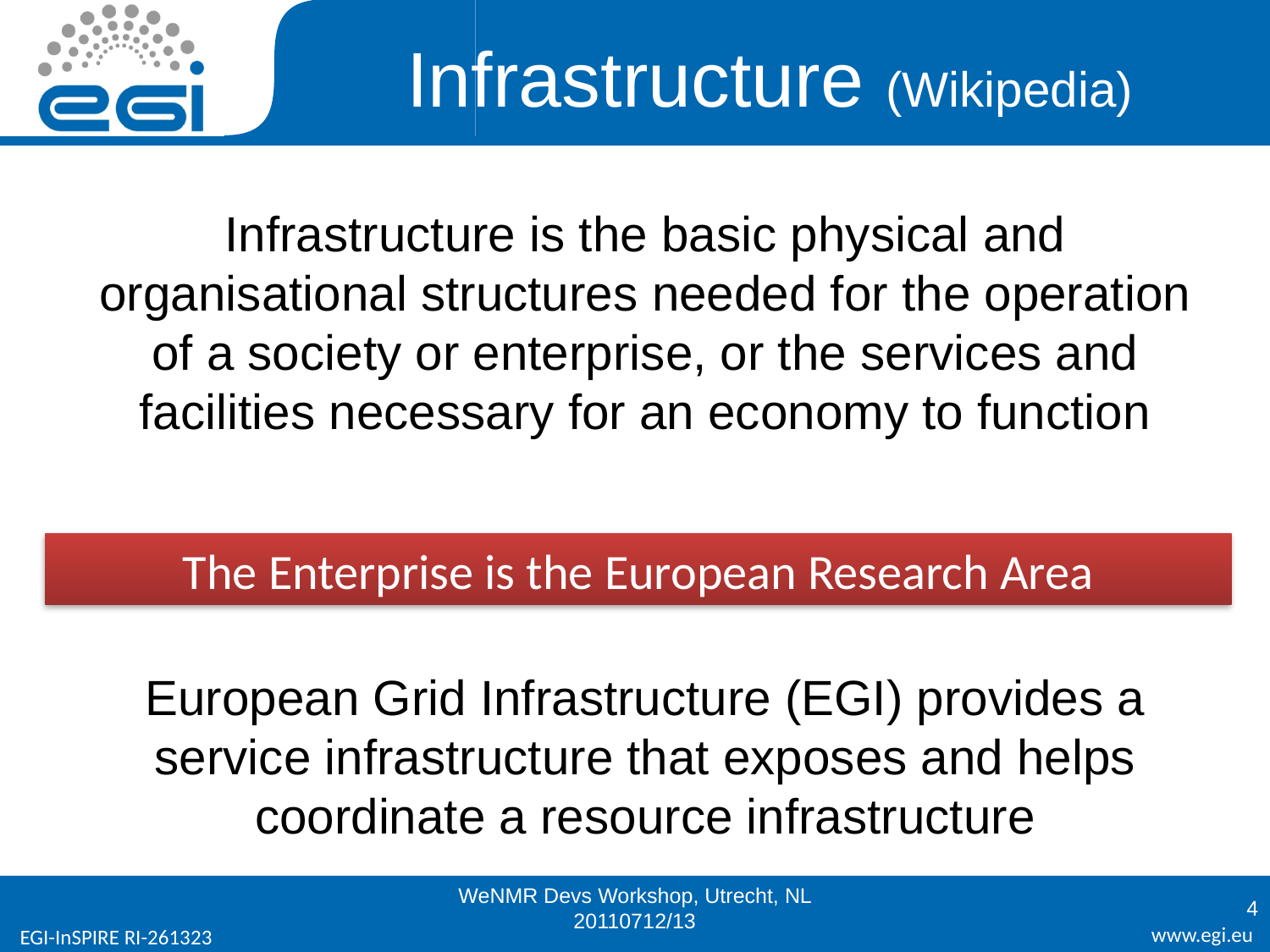

# Infrastructure (Wikipedia)
Infrastructure is the basic physical and organisational structures needed for the operation of a society or enterprise, or the services and facilities necessary for an economy to function

European Grid Infrastructure (EGI) provides a service infrastructure that exposes and helps coordinate a resource infrastructure
The Enterprise is the European Research Area
WeNMR Devs Workshop, Utrecht, NL 20110712/13
4